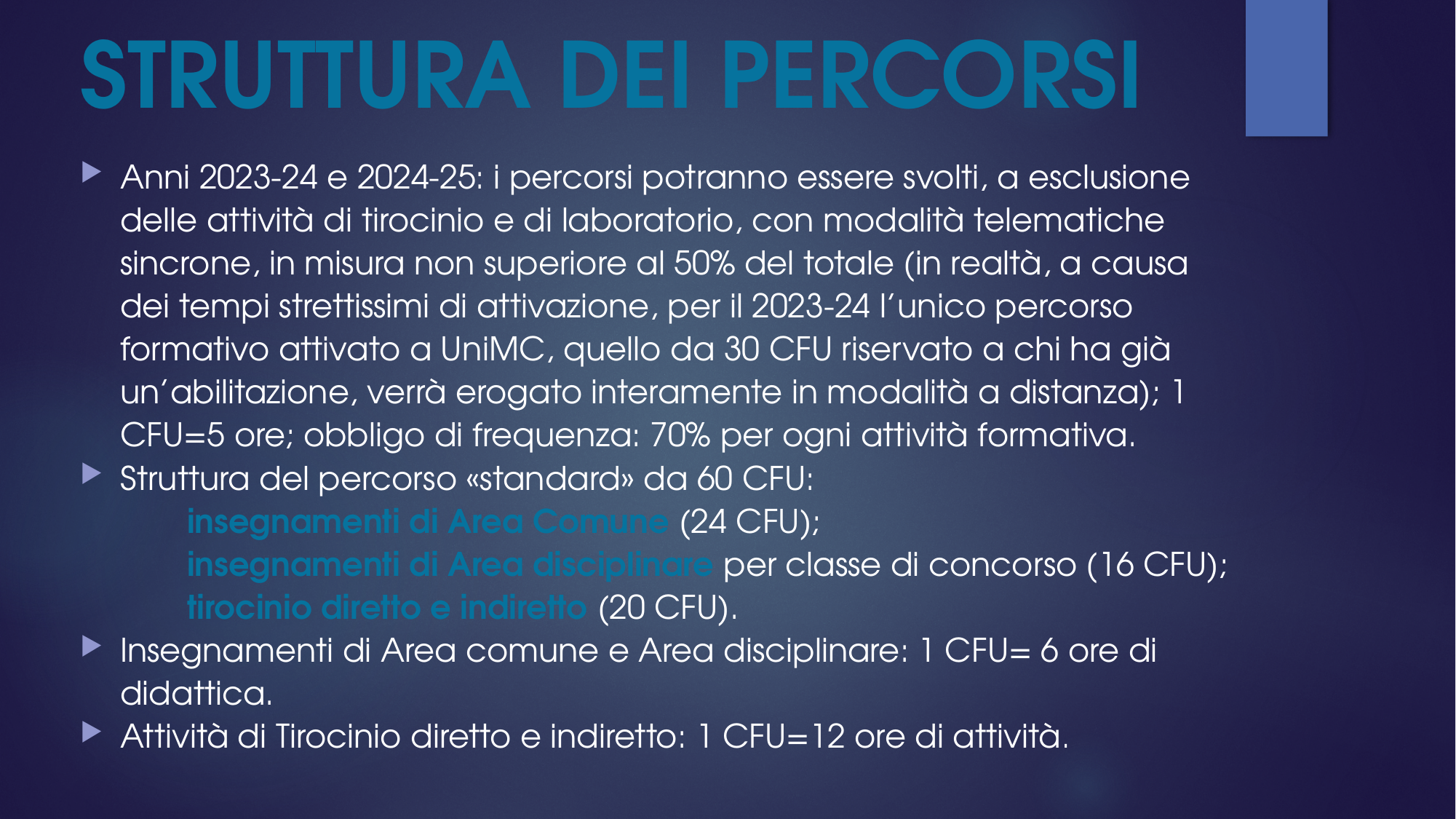

# STRUTTURA DEI PERCORSI
Anni 2023-24 e 2024-25: i percorsi potranno essere svolti, a esclusione delle attività di tirocinio e di laboratorio, con modalità telematiche sincrone, in misura non superiore al 50% del totale (in realtà, a causa dei tempi strettissimi di attivazione, per il 2023-24 l’unico percorso formativo attivato a UniMC, quello da 30 CFU riservato a chi ha già un’abilitazione, verrà erogato interamente in modalità a distanza); 1 CFU=5 ore; obbligo di frequenza: 70% per ogni attività formativa.
Struttura del percorso «standard» da 60 CFU:
		insegnamenti di Area Comune (24 CFU);
		insegnamenti di Area disciplinare per classe di concorso (16 CFU);
		tirocinio diretto e indiretto (20 CFU).
Insegnamenti di Area comune e Area disciplinare: 1 CFU= 6 ore di didattica.
Attività di Tirocinio diretto e indiretto: 1 CFU=12 ore di attività.